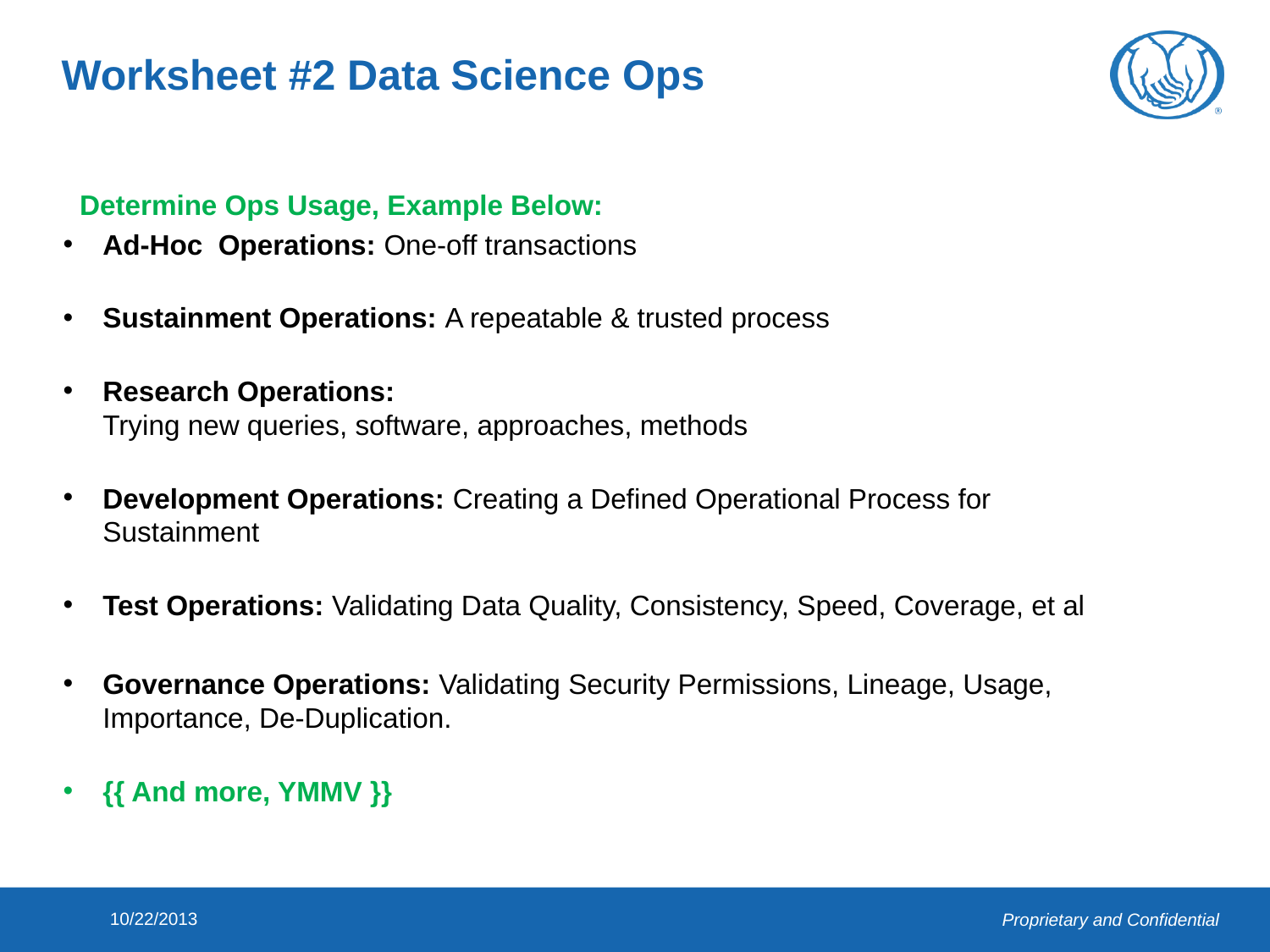

# Worksheet #2 Data Science Ops
Determine Ops Usage, Example Below:
Ad-Hoc  Operations: One-off transactions
Sustainment Operations: A repeatable & trusted process
Research Operations:
Trying new queries, software, approaches, methods
Development Operations: Creating a Defined Operational Process for Sustainment
Test Operations: Validating Data Quality, Consistency, Speed, Coverage, et al

Governance Operations: Validating Security Permissions, Lineage, Usage, Importance, De-Duplication.
{{ And more, YMMV }}

10/22/2013